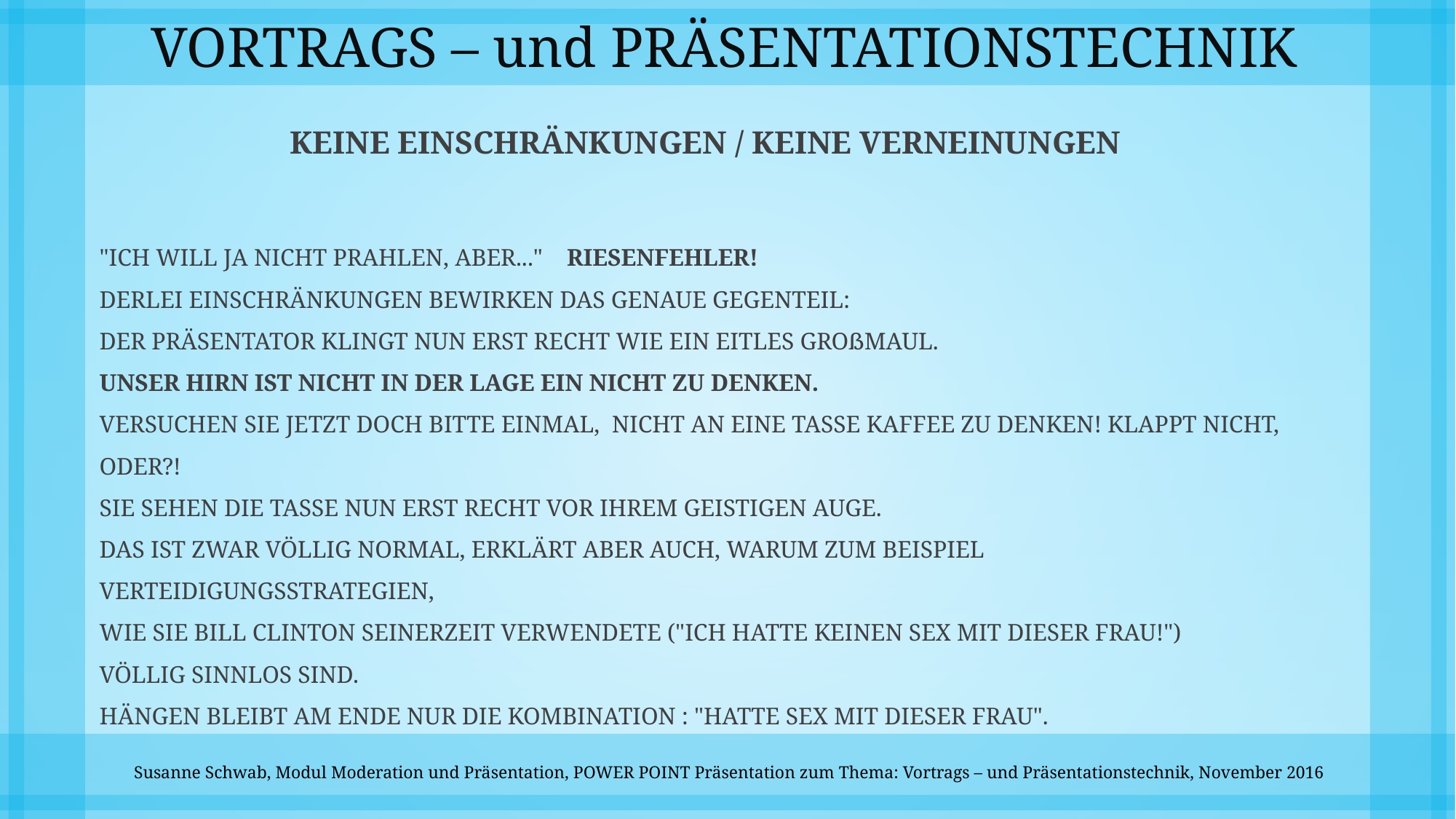

# VORTRAGS – und PRÄSENTATIONSTECHNIK
KEINE EINSCHRÄNKUNGEN / KEINE VERNEINUNGEN

"Ich will ja nicht prahlen, aber..."    Riesenfehler!
Derlei Einschränkungen bewirken das genaue Gegenteil:
Der Präsentator klingt nun erst recht wie ein eitles Großmaul.
Unser Hirn ist nicht in der Lage ein nicht zu denken.
Versuchen Sie jetzt doch bitte einmal,  NICHT an eine Tasse Kaffee zu denken! Klappt nicht, oder?!
Sie sehen die Tasse nun erst recht vor Ihrem geistigen Auge.
Das ist zwar völlig normal, erklärt aber auch, warum zum Beispiel Verteidigungsstrategien,
wie sie Bill Clinton seinerzeit verwendete ("Ich hatte keinen Sex mit dieser Frau!")
völlig sinnlos sind.
Hängen bleibt am Ende nur die Kombination : "hatte Sex mit dieser Frau".

Susanne Schwab, Modul Moderation und Präsentation, POWER POINT Präsentation zum Thema: Vortrags – und Präsentationstechnik, November 2016